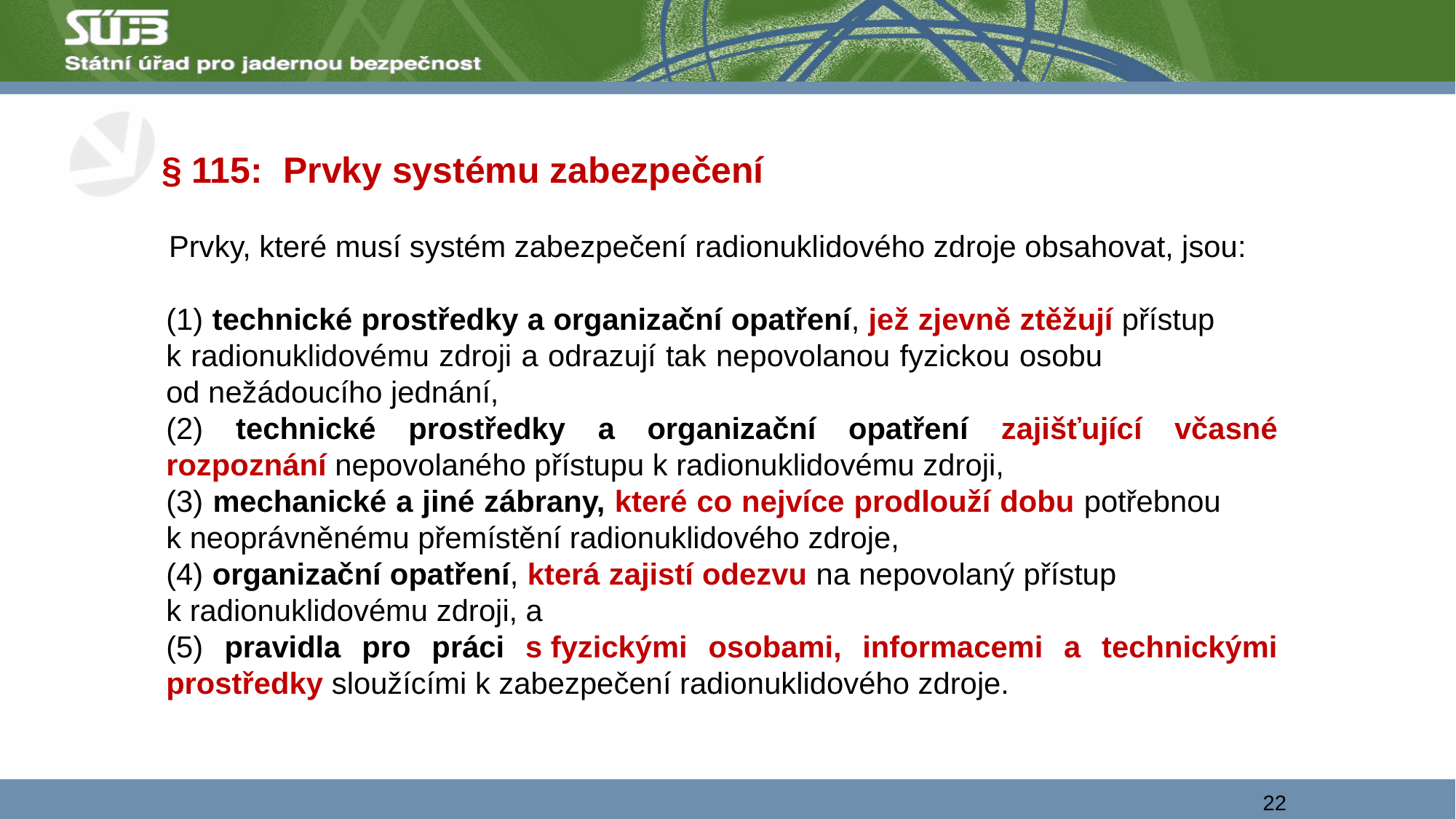

§ 115:  Prvky systému zabezpečení

   Prvky, které musí systém zabezpečení radionuklidového zdroje obsahovat, jsou:

 technické prostředky a organizační opatření, jež zjevně ztěžují přístup        k radionuklidovému zdroji a odrazují tak nepovolanou fyzickou osobu                   od nežádoucího jednání,
 technické prostředky a organizační opatření zajišťující včasné rozpoznání nepovolaného přístupu k radionuklidovému zdroji,
 mechanické a jiné zábrany, které co nejvíce prodlouží dobu potřebnou       k neoprávněnému přemístění radionuklidového zdroje,
 organizační opatření, která zajistí odezvu na nepovolaný přístup                   k radionuklidovému zdroji, a
 pravidla pro práci s fyzickými osobami, informacemi a technickými prostředky sloužícími k zabezpečení radionuklidového zdroje.
22